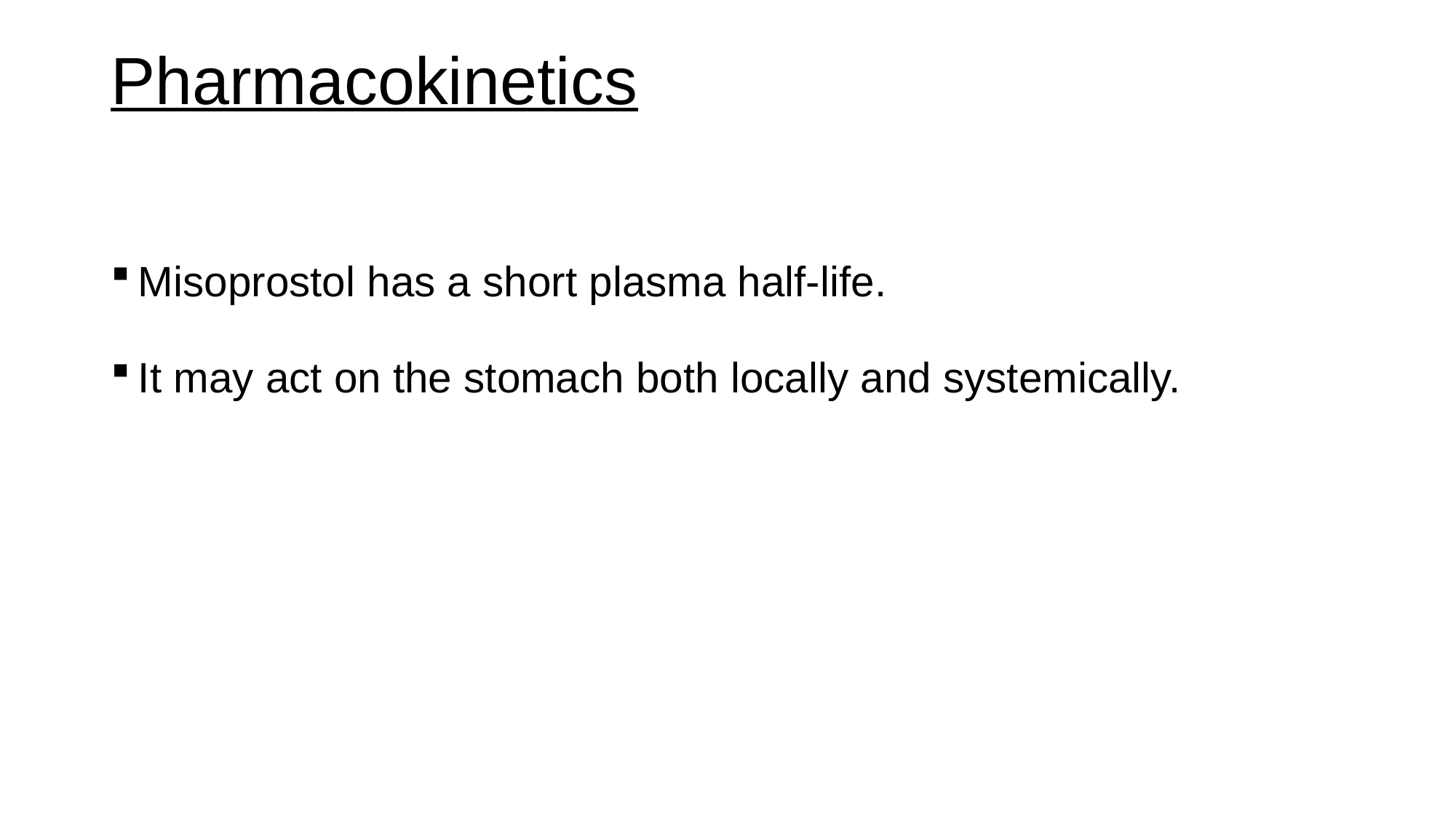

# Pharmacokinetics
Misoprostol has a short plasma half-life.
It may act on the stomach both locally and systemically.